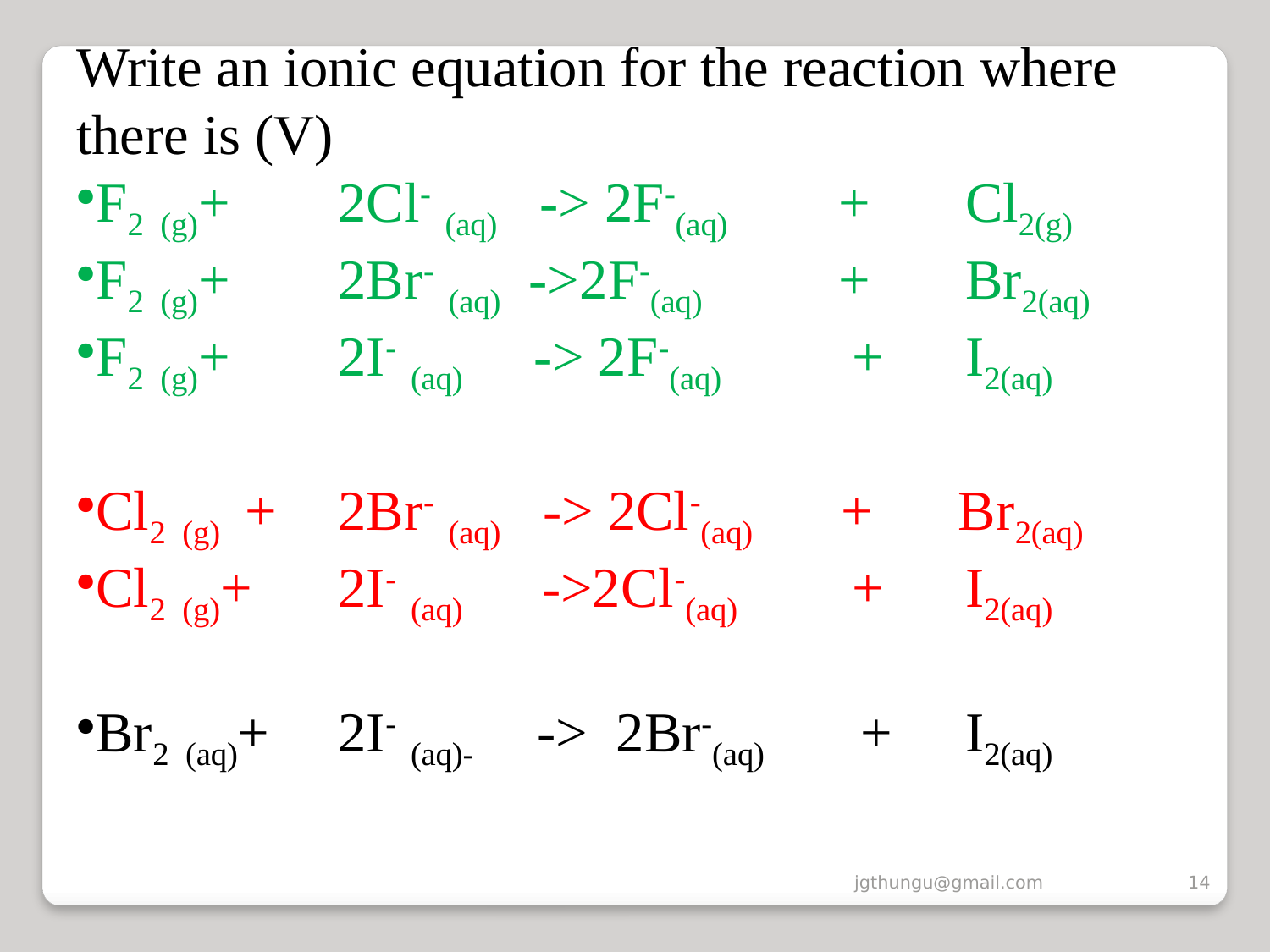

Write an ionic equation for the reaction where there is (V)
F2  (g)+ 	 2Cl- (aq)   -> 2F-(aq) 	+	Cl2(g)
F2  (g)+ 	 2Br- (aq)  ->2F-(aq) 	+	Br2(aq)
F2  (g)+ 	 2I- (aq)     -> 2F-(aq) 	 +	I2(aq)

Cl2  (g)   + 	 2Br- (aq)   -> 2Cl-(aq)          +      Br2(aq)
Cl2  (g)+ 	 2I- (aq)      ->2Cl-(aq) 	 +	I2(aq)

Br2  (aq)+ 	 2I- (aq)-       ->  2Br-(aq)	  +	I2(aq)

jgthungu@gmail.com
14